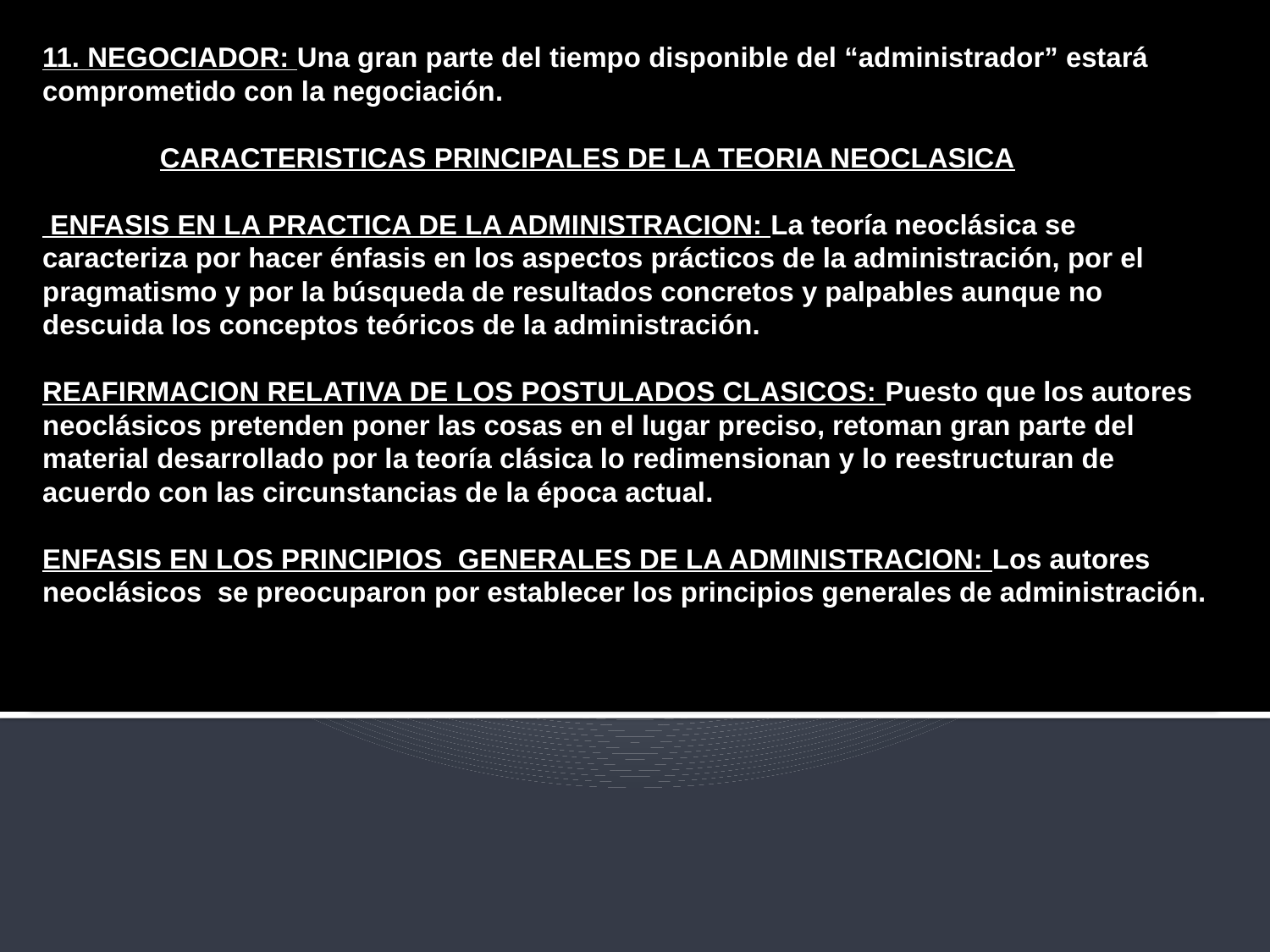

# 11. NEGOCIADOR: Una gran parte del tiempo disponible del “administrador” estará comprometido con la negociación. CARACTERISTICAS PRINCIPALES DE LA TEORIA NEOCLASICA ENFASIS EN LA PRACTICA DE LA ADMINISTRACION: La teoría neoclásica se caracteriza por hacer énfasis en los aspectos prácticos de la administración, por el pragmatismo y por la búsqueda de resultados concretos y palpables aunque no descuida los conceptos teóricos de la administración. REAFIRMACION RELATIVA DE LOS POSTULADOS CLASICOS: Puesto que los autores neoclásicos pretenden poner las cosas en el lugar preciso, retoman gran parte del material desarrollado por la teoría clásica lo redimensionan y lo reestructuran de acuerdo con las circunstancias de la época actual. ENFASIS EN LOS PRINCIPIOS  GENERALES DE LA ADMINISTRACION: Los autores neoclásicos  se preocuparon por establecer los principios generales de administración.